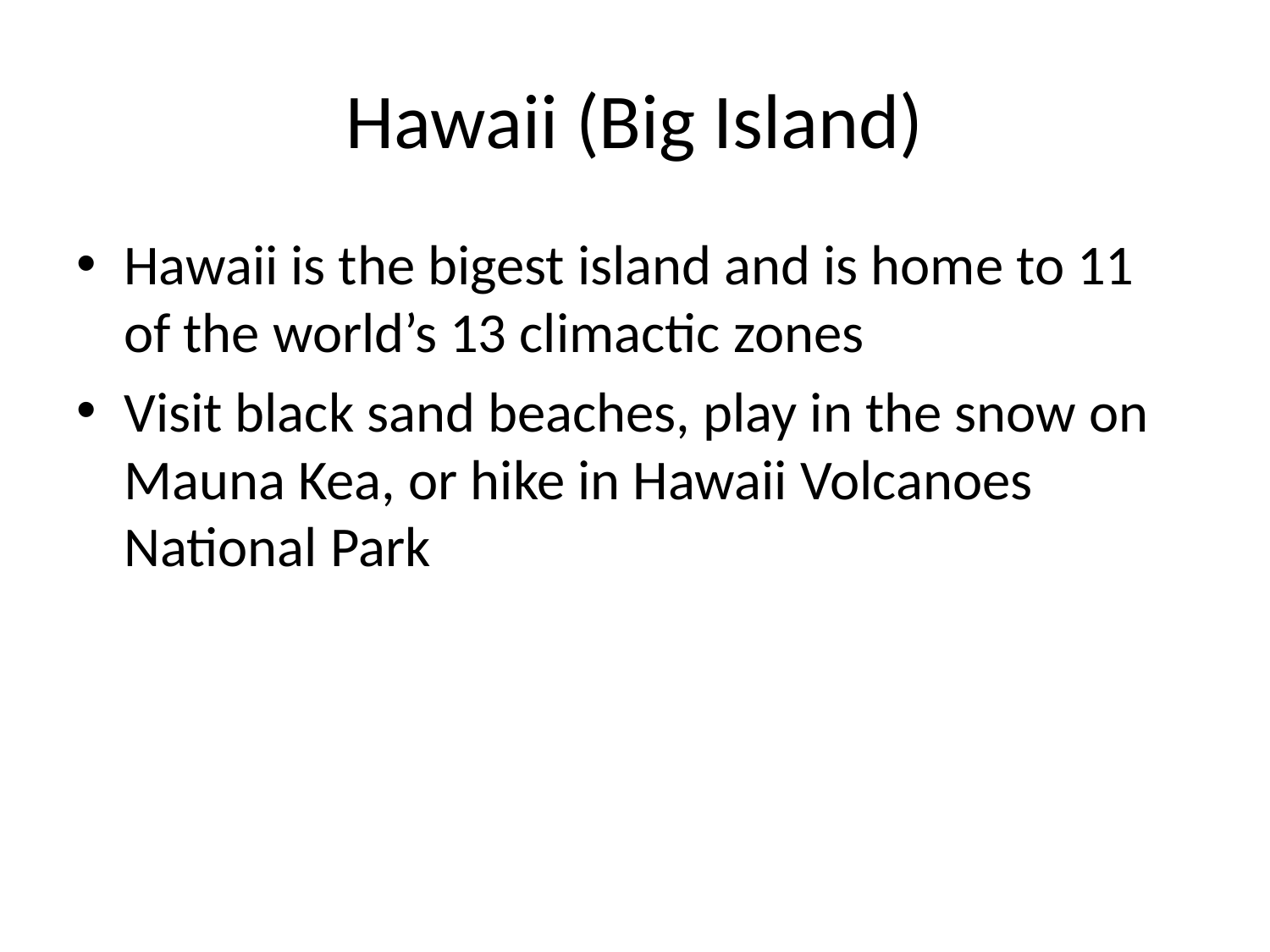

# Hawaii (Big Island)
Hawaii is the bigest island and is home to 11 of the world’s 13 climactic zones
Visit black sand beaches, play in the snow on Mauna Kea, or hike in Hawaii Volcanoes National Park